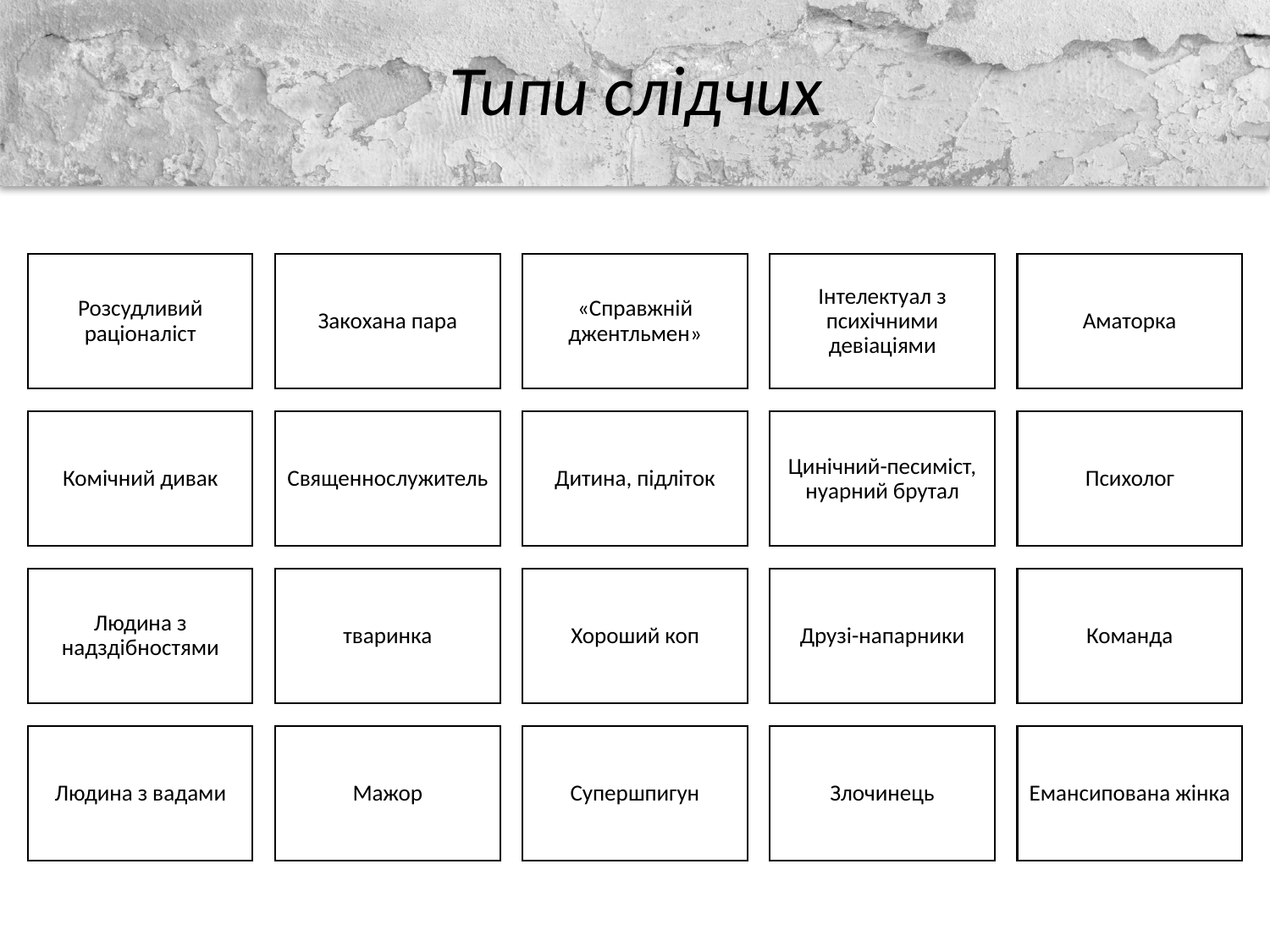

# Типи слідчих
Розсудливий раціоналіст
Закохана пара
«Справжній джентльмен»
Інтелектуал з психічними девіаціями
Аматорка
Комічний дивак
Священнослужитель
Дитина, підліток
Цинічний-песиміст, нуарний брутал
Психолог
Людина з надздібностями
тваринка
Хороший коп
Друзі-напарники
Команда
Людина з вадами
Мажор
Супершпигун
Злочинець
Емансипована жінка